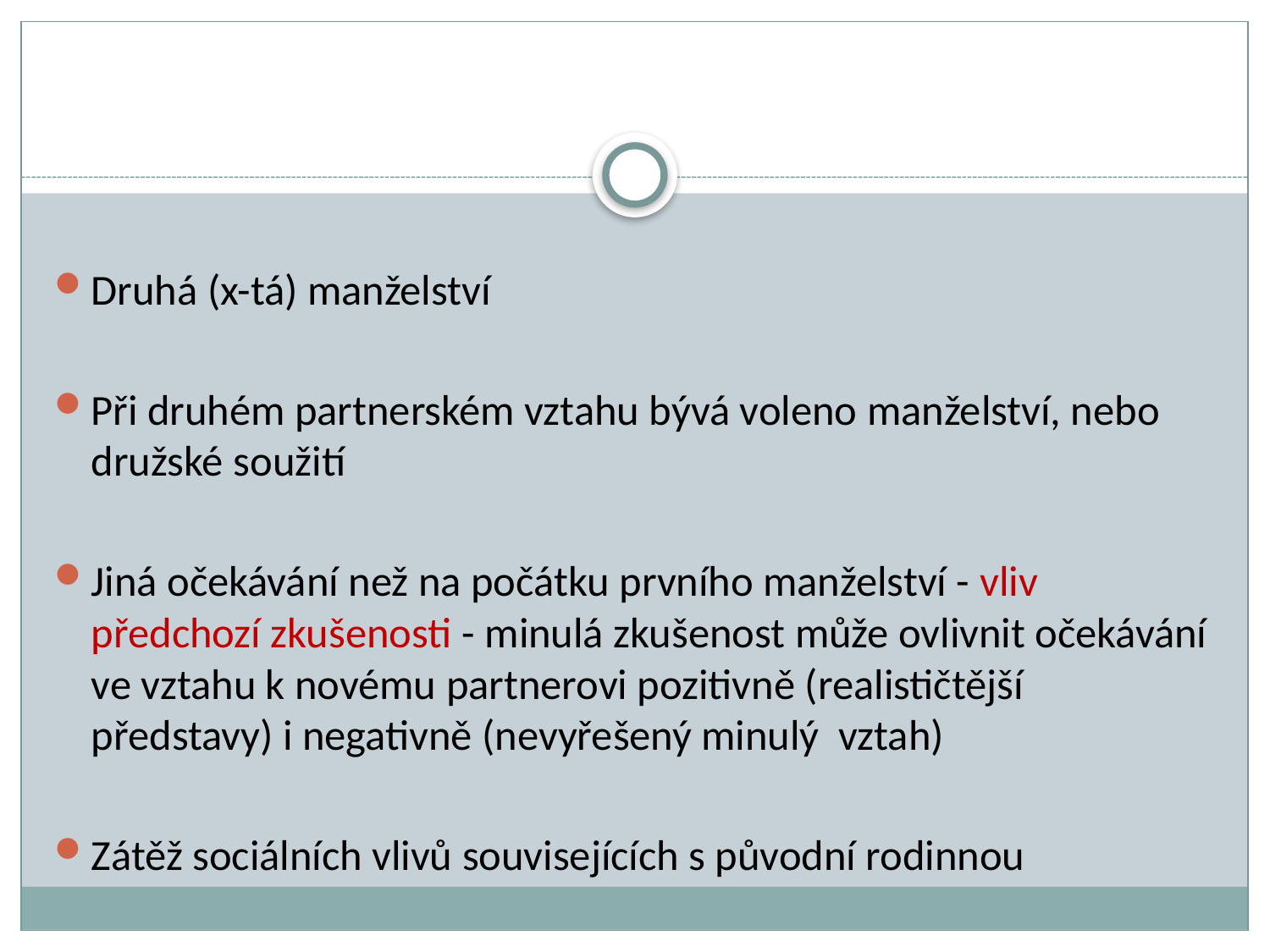

Druhá (x-tá) manželství

Při druhém partnerském vztahu bývá voleno manželství, nebo družské soužití

Jiná očekávání než na počátku prvního manželství - vliv předchozí zkušenosti - minulá zkušenost může ovlivnit očekávání ve vztahu k novému partnerovi pozitivně (realističtější představy) i negativně (nevyřešený minulý  vztah)

Zátěž sociálních vlivů souvisejících s původní rodinnou